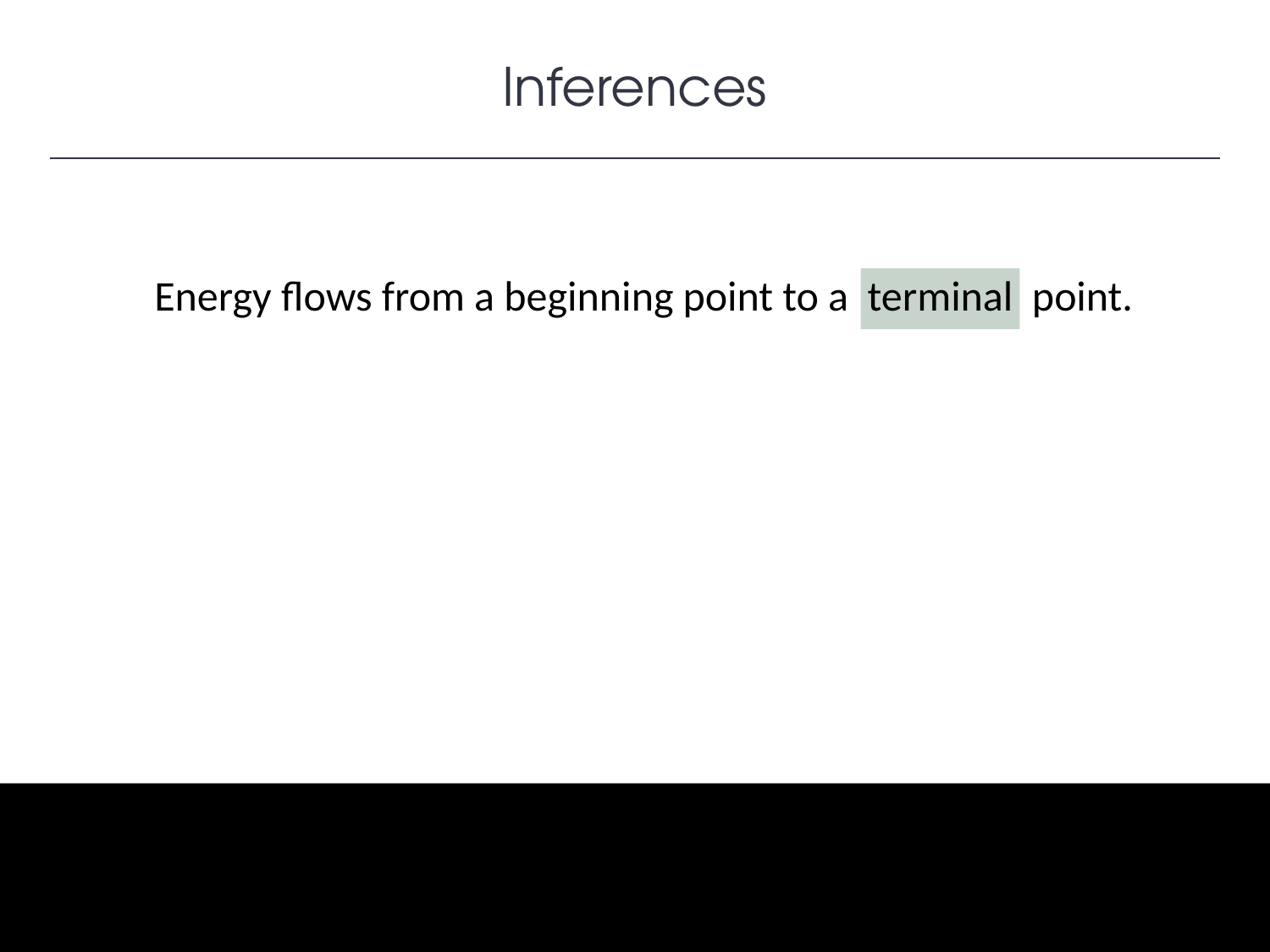

Inferences
HAWKES LEARNING
Energy flows from a beginning point to a  terminal  point.